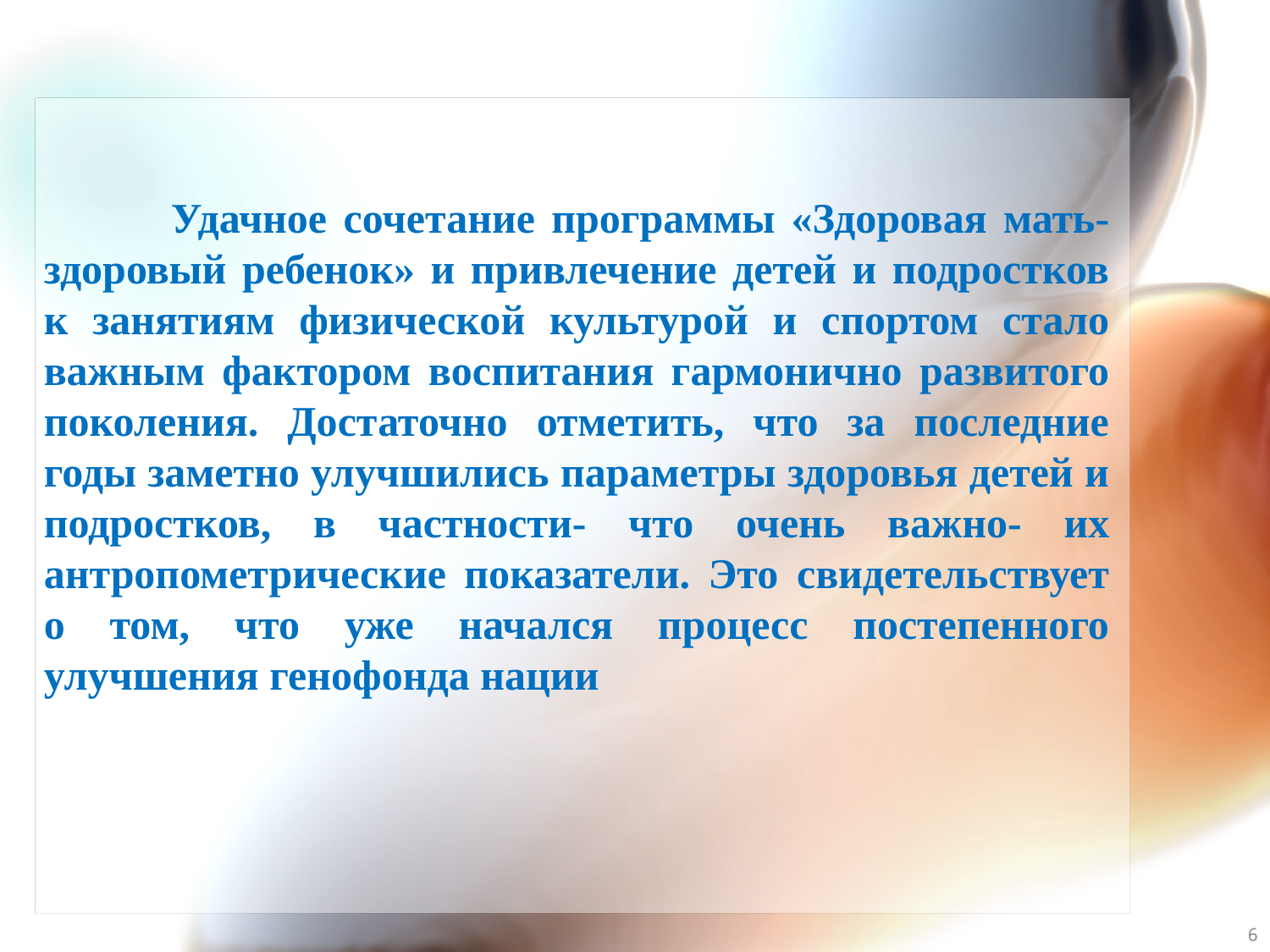

# Удачное сочетание программы «Здоровая мать- здоровый ребенок» и привлечение детей и подростков к занятиям физической культурой и спортом стало важным фактором воспитания гармонично развитого поколения. Достаточно отметить, что за последние годы заметно улучшились параметры здоровья детей и подростков, в частности- что очень важно- их антропометрические показатели. Это свидетельствует о том, что уже начался процесс постепенного улучшения генофонда нации
6